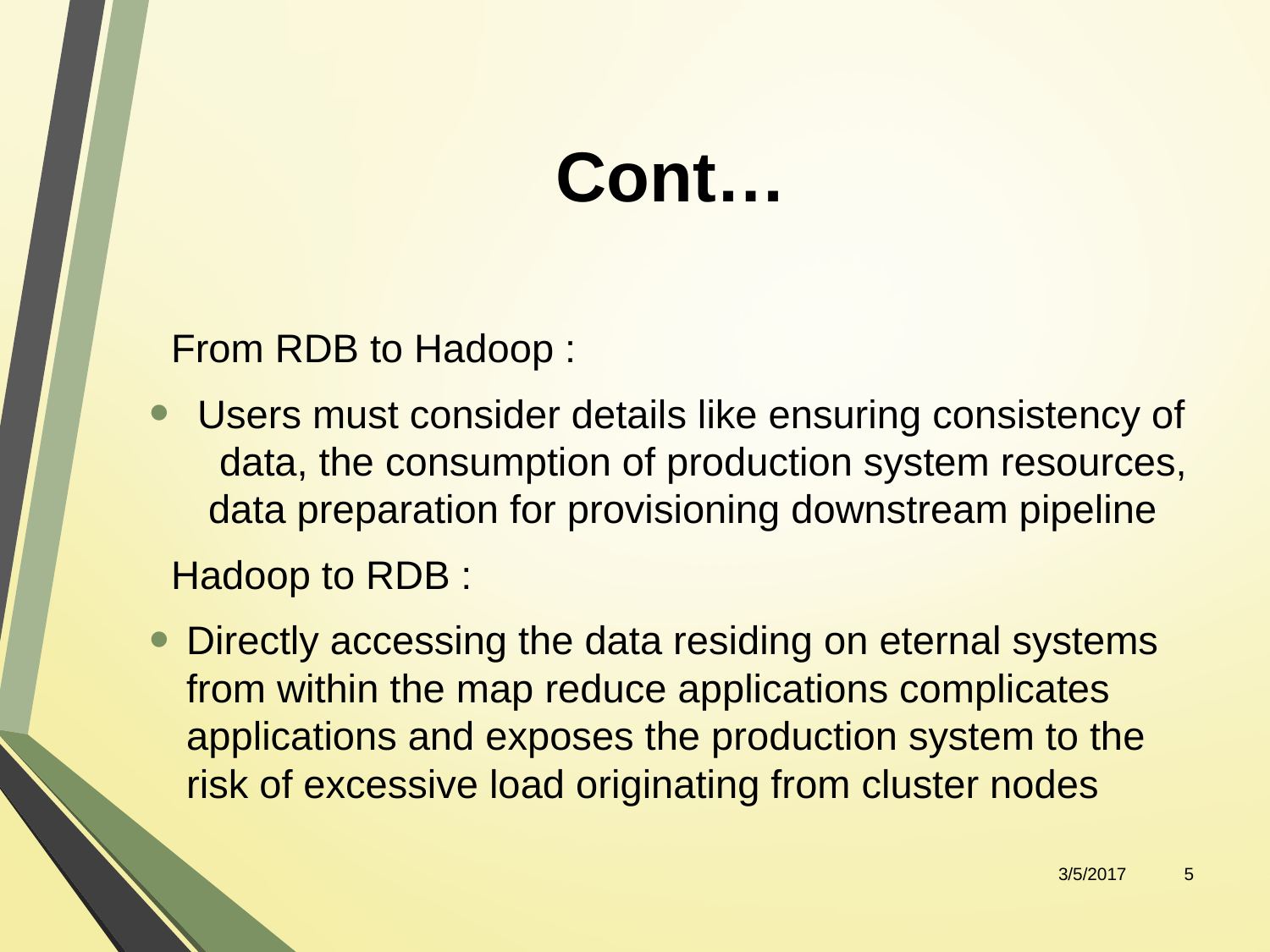

# Cont…
  From RDB to Hadoop :
 Users must consider details like ensuring consistency of    data, the consumption of production system resources,   data preparation for provisioning downstream pipeline
  Hadoop to RDB :
Directly accessing the data residing on eternal systems from within the map reduce applications complicates applications and exposes the production system to the risk of excessive load originating from cluster nodes
3/5/2017
5